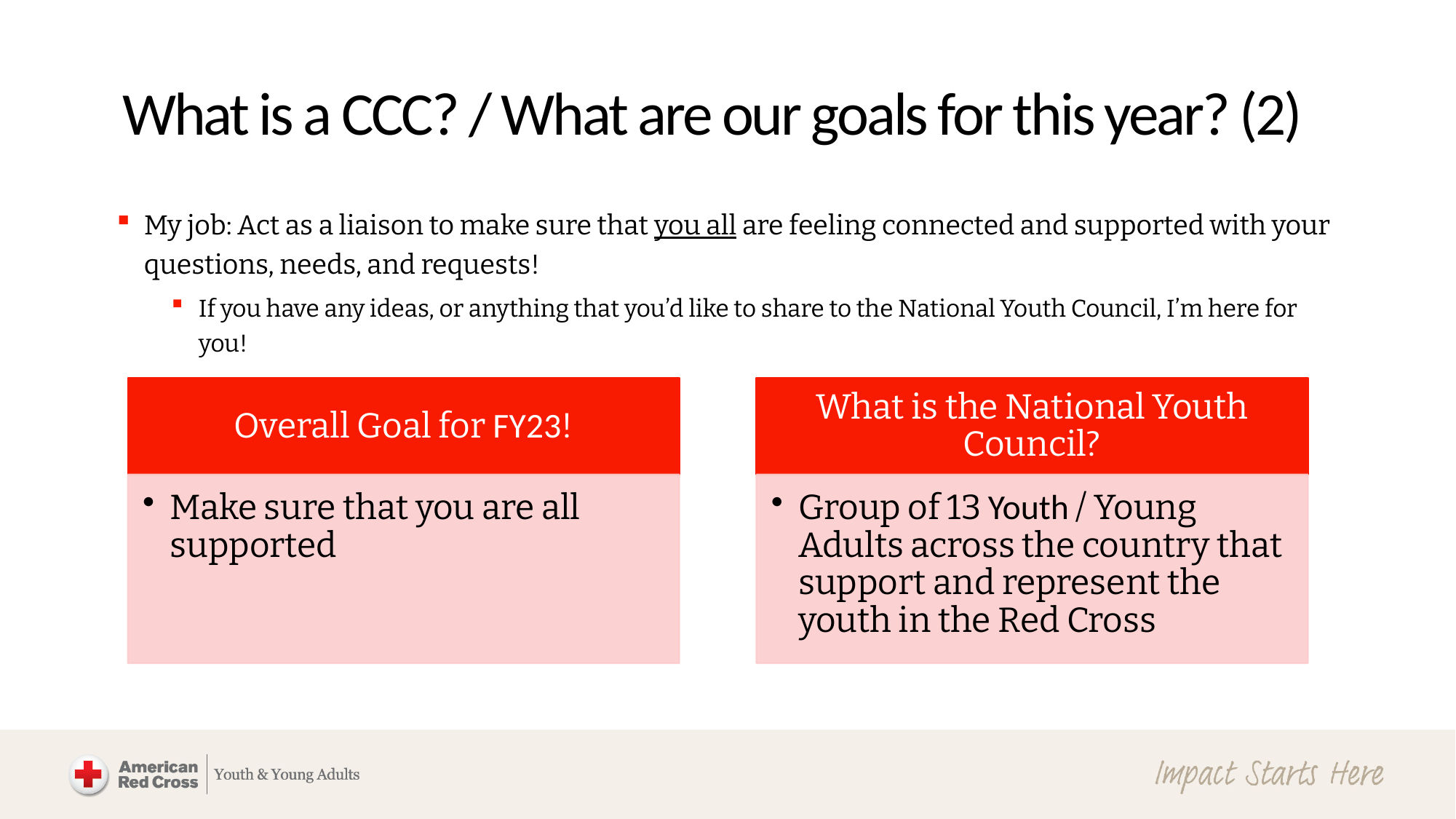

# What is a CCC? / What are our goals for this year? (2)
My job: Act as a liaison to make sure that you all are feeling connected and supported with your questions, needs, and requests!
If you have any ideas, or anything that you’d like to share to the National Youth Council, I’m here for you!
Overall Goal for FY23!
Make sure that you are all supported
What is the National Youth Council?
Group of 13 Youth / Young Adults across the country that support and represent the youth in the Red Cross